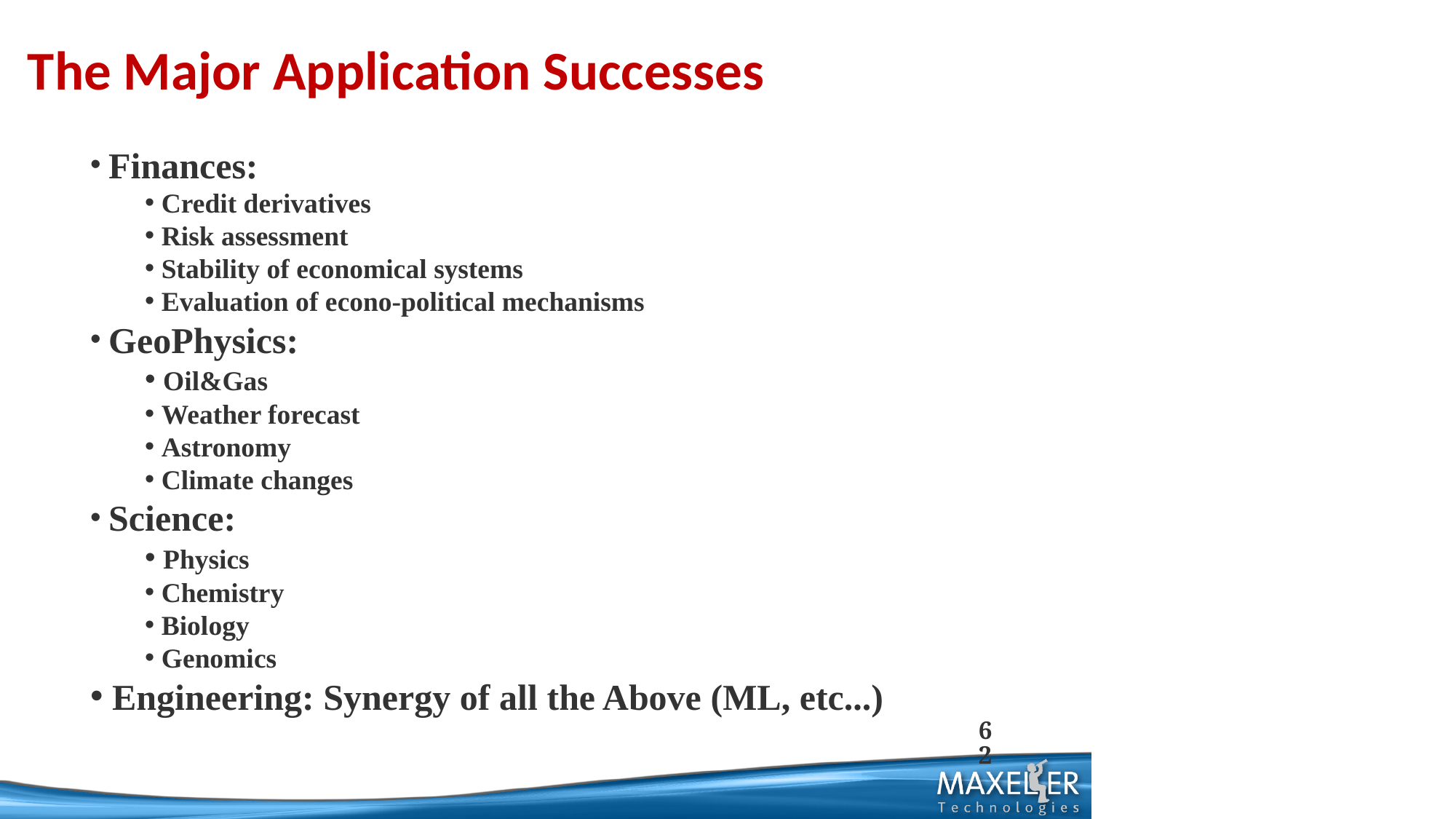

The Major Application Successes
 Finances:
 Credit derivatives
 Risk assessment
 Stability of economical systems
 Evaluation of econo-political mechanisms
 GeoPhysics:
 Oil&Gas
 Weather forecast
 Astronomy
 Climate changes
 Science:
 Physics
 Chemistry
 Biology
 Genomics
 Engineering: Synergy of all the Above (ML, etc...)
62